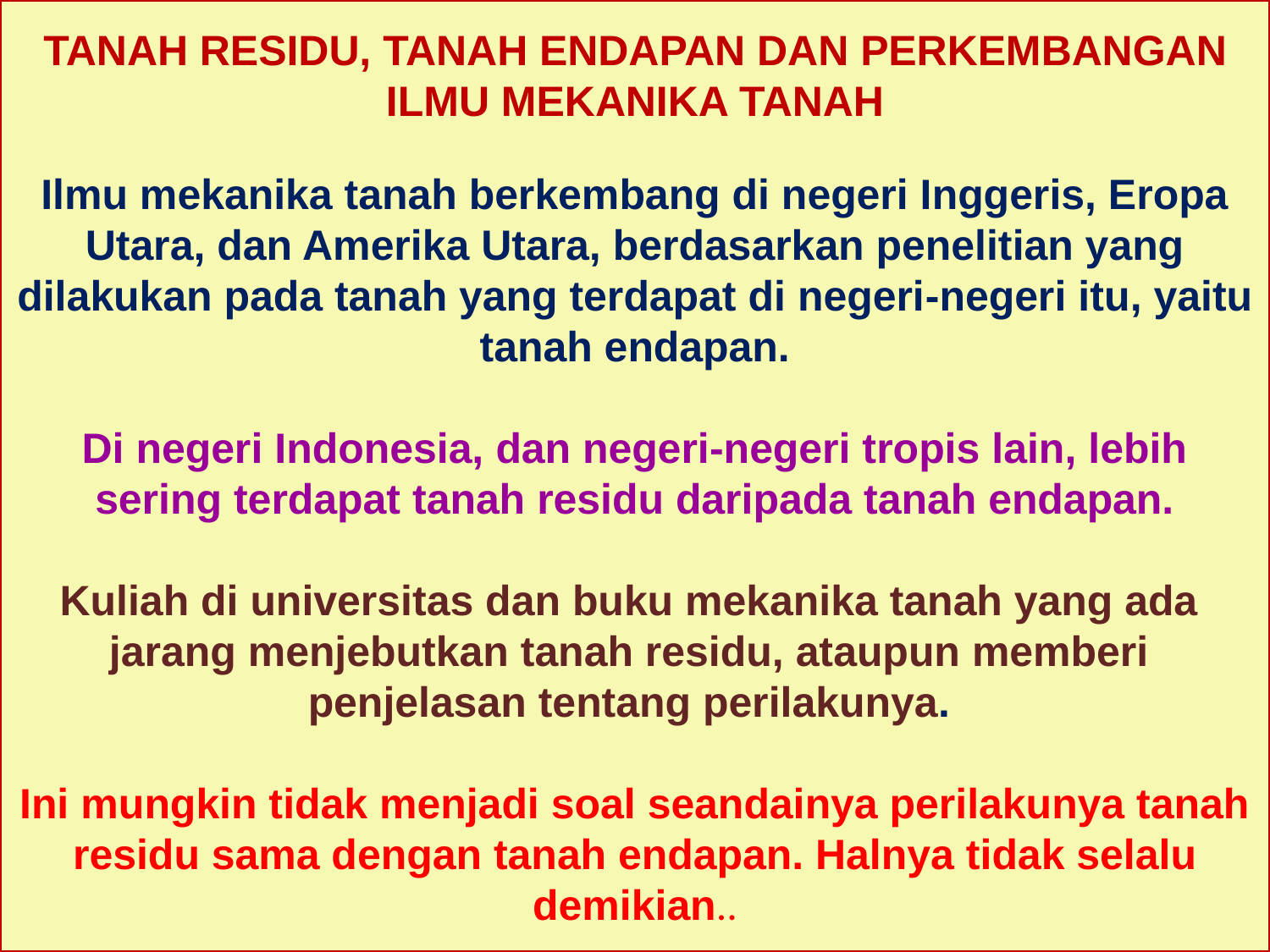

# TANAH RESIDU, TANAH ENDAPAN DAN PERKEMBANGAN ILMU MEKANIKA TANAH Ilmu mekanika tanah berkembang di negeri Inggeris, Eropa Utara, dan Amerika Utara, berdasarkan penelitian yang dilakukan pada tanah yang terdapat di negeri-negeri itu, yaitu tanah endapan. Di negeri Indonesia, dan negeri-negeri tropis lain, lebih sering terdapat tanah residu daripada tanah endapan. Kuliah di universitas dan buku mekanika tanah yang ada  jarang menjebutkan tanah residu, ataupun memberi  penjelasan tentang perilakunya. Ini mungkin tidak menjadi soal seandainya perilakunya tanah residu sama dengan tanah endapan. Halnya tidak selalu demikian..